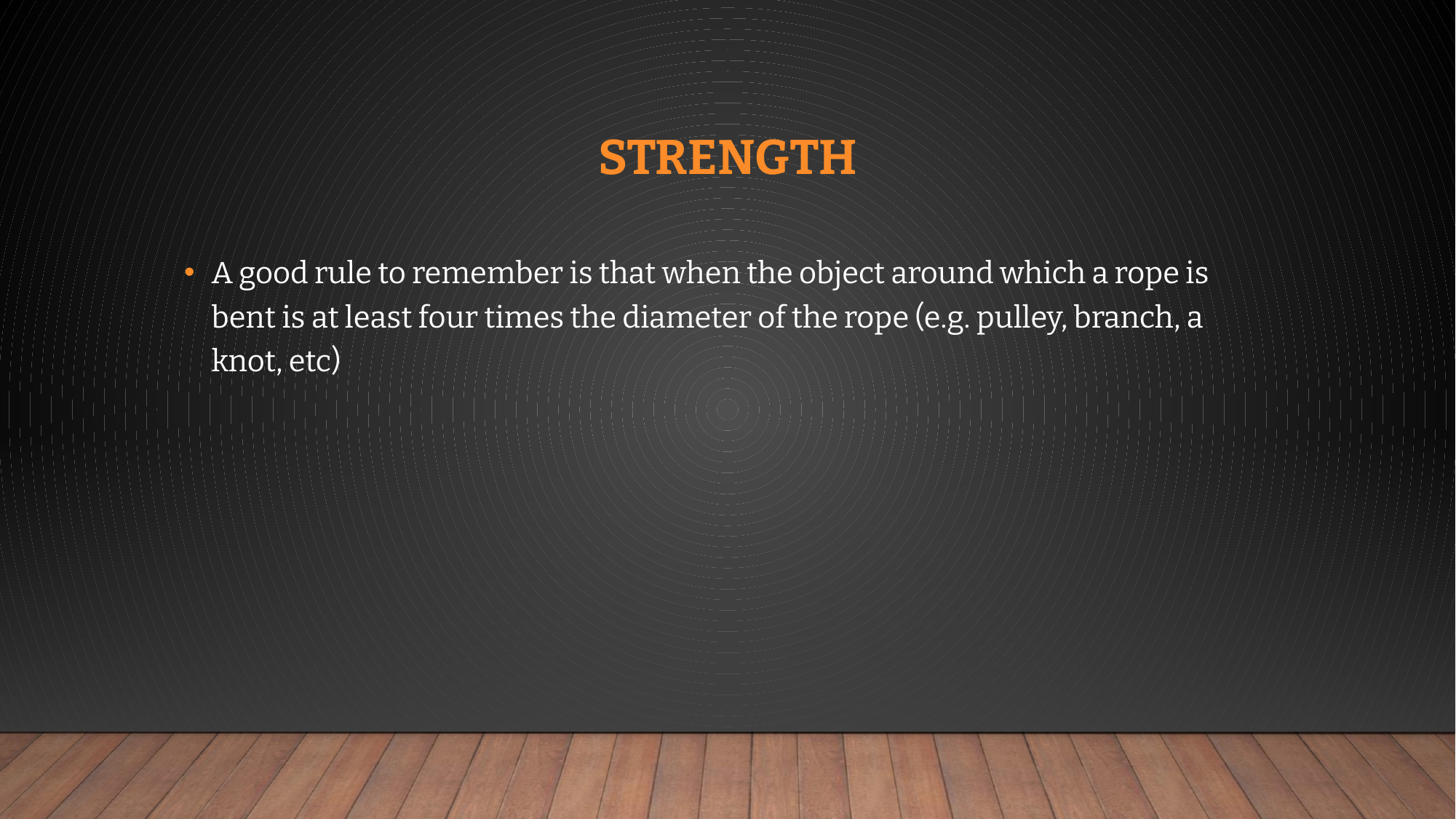

# Strength
A good rule to remember is that when the object around which a rope is bent is at least four times the diameter of the rope (e.g. pulley, branch, a knot, etc)